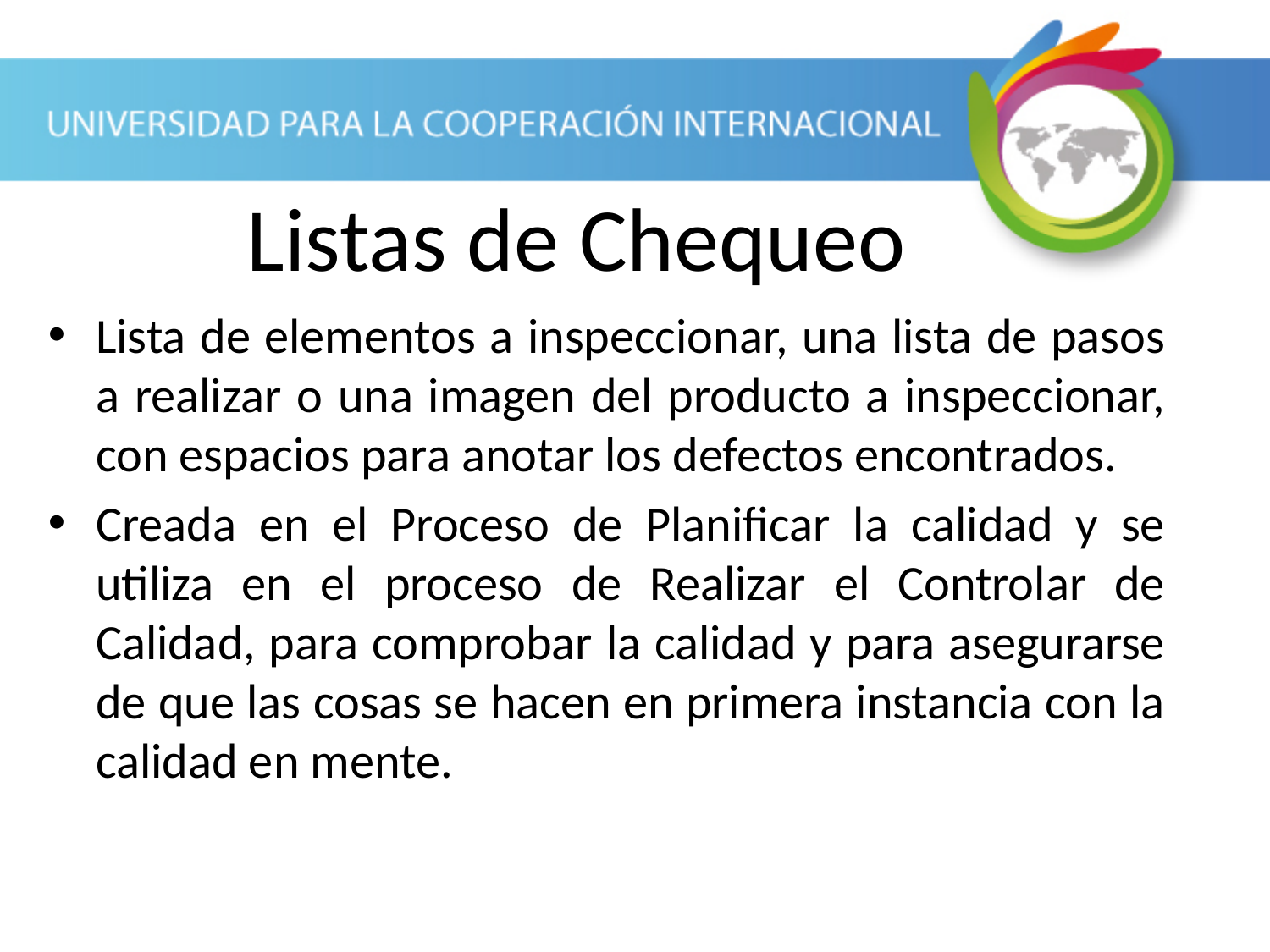

Listas de Chequeo
Lista de elementos a inspeccionar, una lista de pasos a realizar o una imagen del producto a inspeccionar, con espacios para anotar los defectos encontrados.
Creada en el Proceso de Planificar la calidad y se utiliza en el proceso de Realizar el Controlar de Calidad, para comprobar la calidad y para asegurarse de que las cosas se hacen en primera instancia con la calidad en mente.